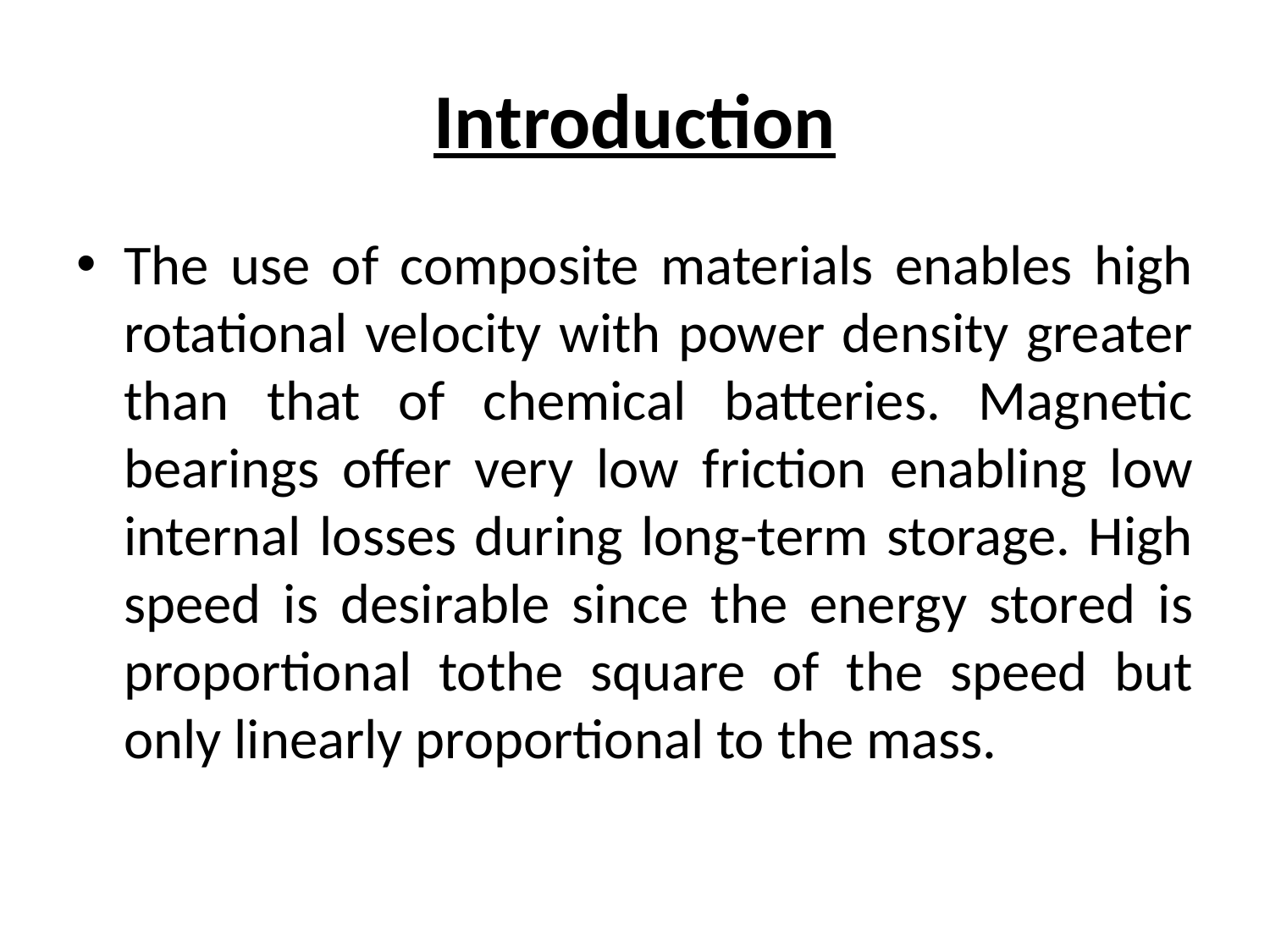

# Introduction
The use of composite materials enables high rotational velocity with power density greater than that of chemical batteries. Magnetic bearings offer very low friction enabling low internal losses during long-term storage. High speed is desirable since the energy stored is proportional tothe square of the speed but only linearly proportional to the mass.